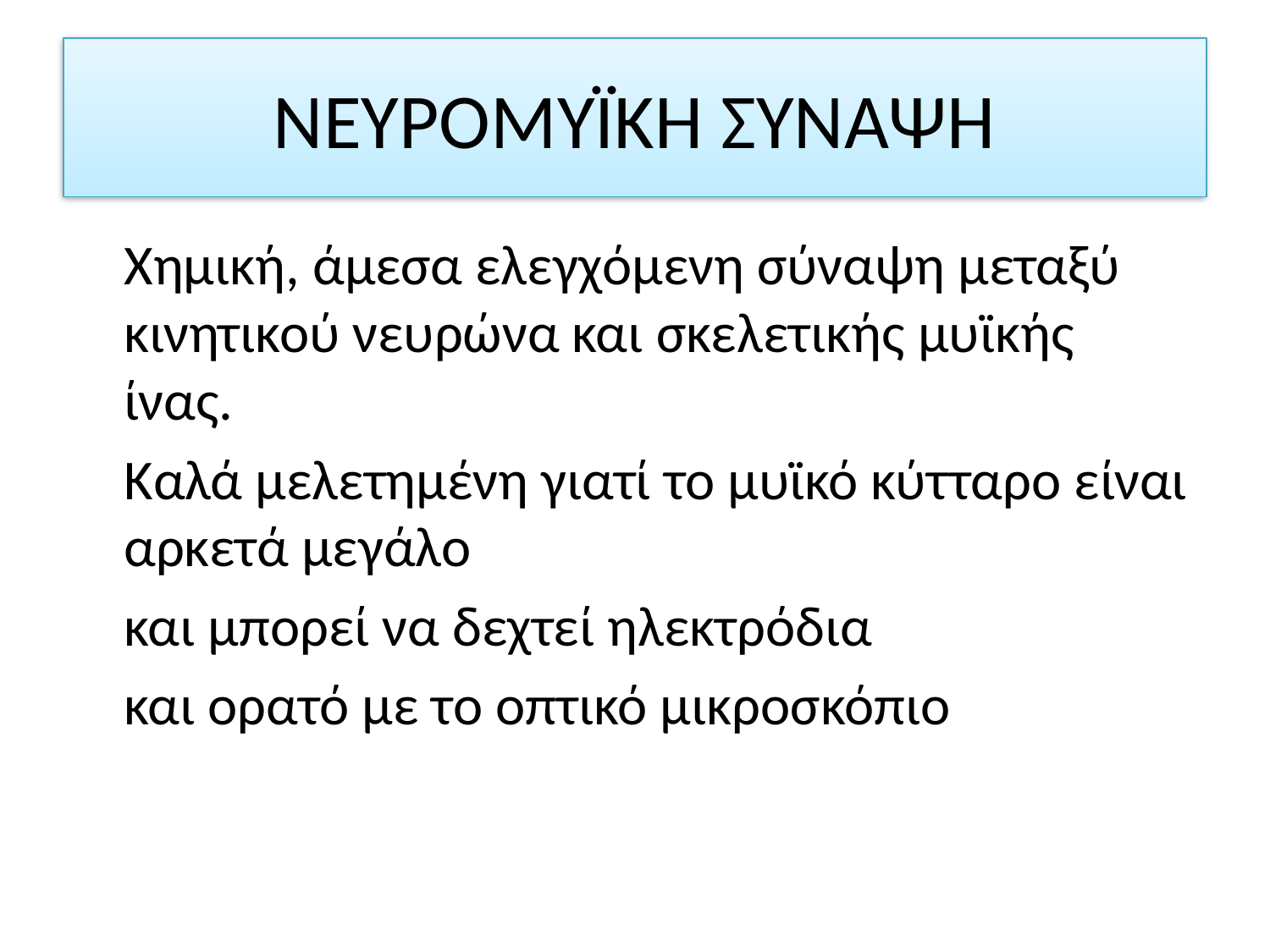

# ΝΕΥΡΟΜΥΪΚΗ ΣΥΝΑΨΗ
	Χημική, άμεσα ελεγχόμενη σύναψη μεταξύ κινητικού νευρώνα και σκελετικής μυϊκής ίνας.
	Καλά μελετημένη γιατί το μυϊκό κύτταρο είναι αρκετά μεγάλο
	και μπορεί να δεχτεί ηλεκτρόδια
	και ορατό με το οπτικό μικροσκόπιο